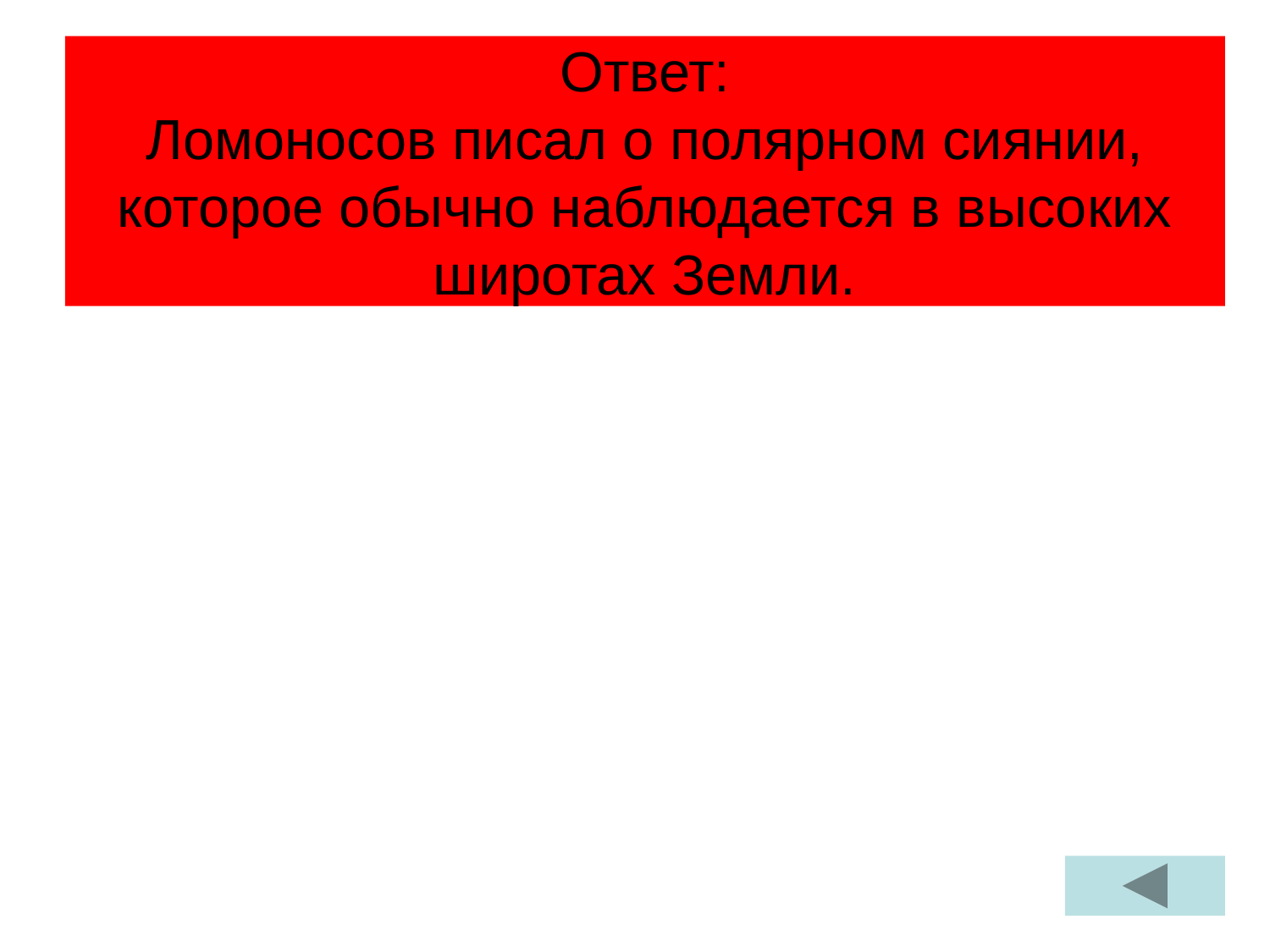

# Ответ: Ломоносов писал о полярном сиянии, которое обычно наблюдается в высоких широтах Земли.